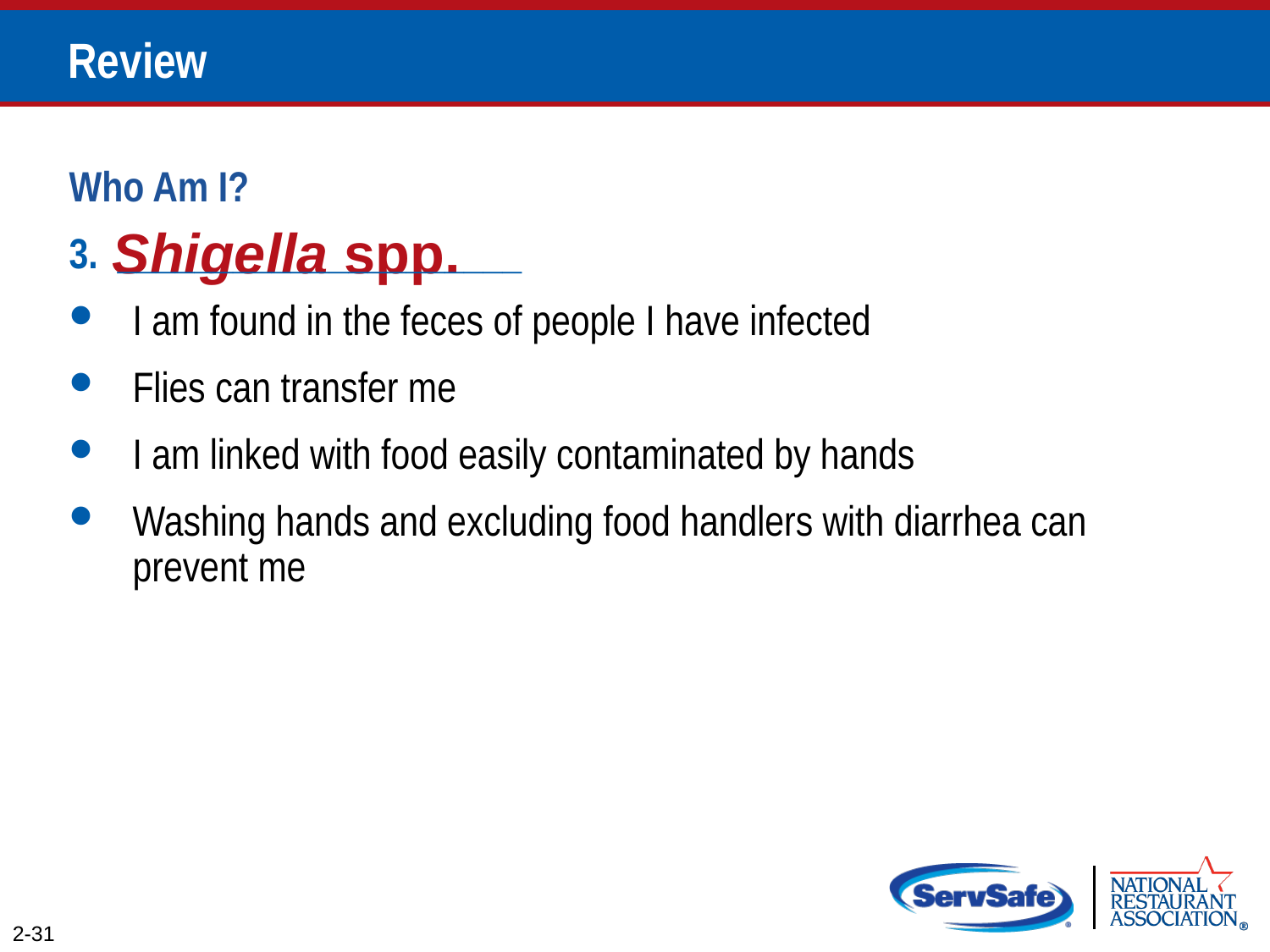

# Review
Who Am I?
3.  _____________________
I am found in the feces of people I have infected
Flies can transfer me
I am linked with food easily contaminated by hands
Washing hands and excluding food handlers with diarrhea can prevent me

Shigella spp.
2-31